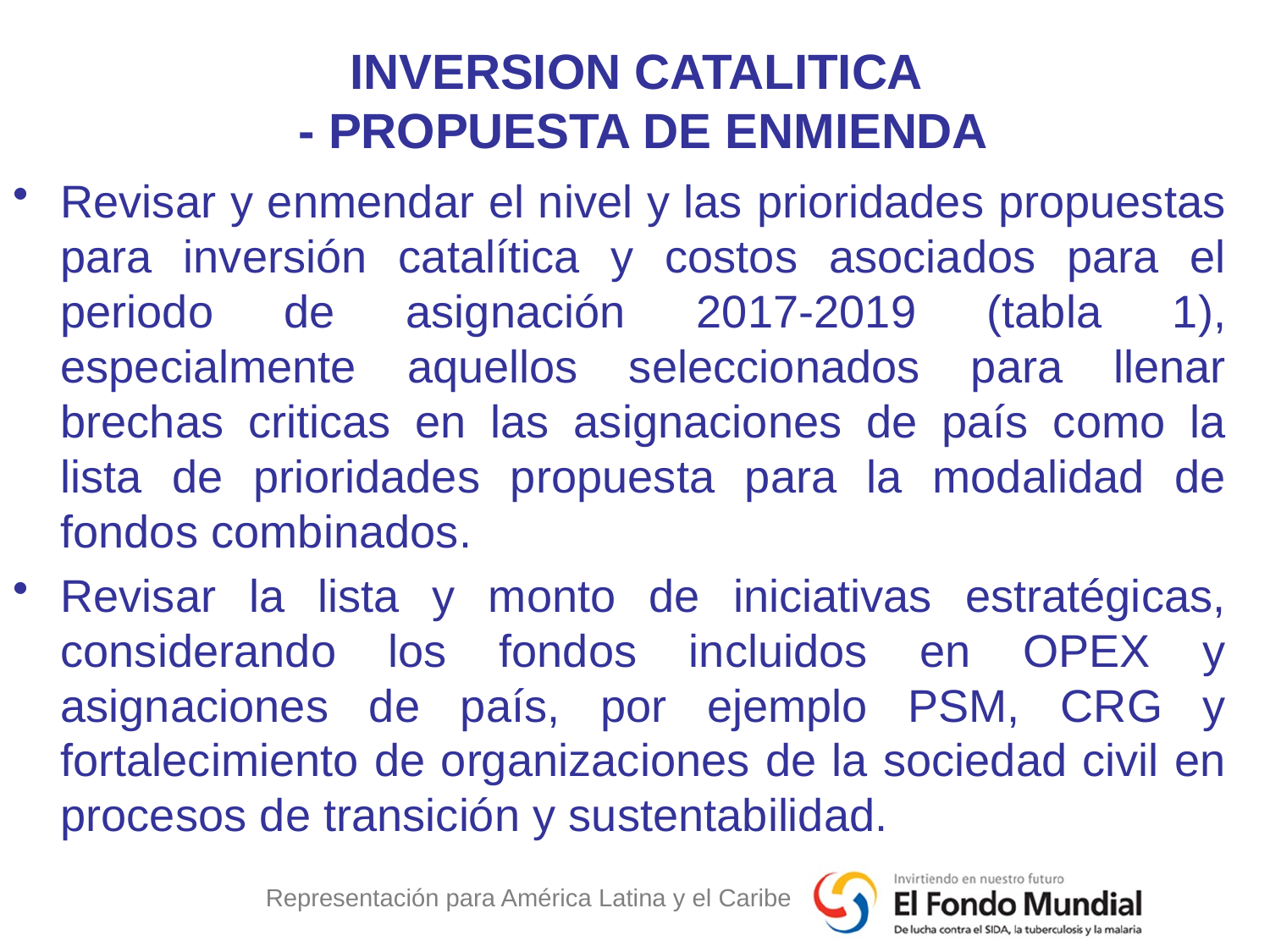

# INVERSION CATALITICA - PROPUESTA DE ENMIENDA

Revisar y enmendar el nivel y las prioridades propuestas para inversión catalítica y costos asociados para el periodo de asignación 2017-2019 (tabla 1), especialmente aquellos seleccionados para llenar brechas criticas en las asignaciones de país como la lista de prioridades propuesta para la modalidad de fondos combinados.
Revisar la lista y monto de iniciativas estratégicas, considerando los fondos incluidos en OPEX y asignaciones de país, por ejemplo PSM, CRG y fortalecimiento de organizaciones de la sociedad civil en procesos de transición y sustentabilidad.

Representación para América Latina y el Caribe